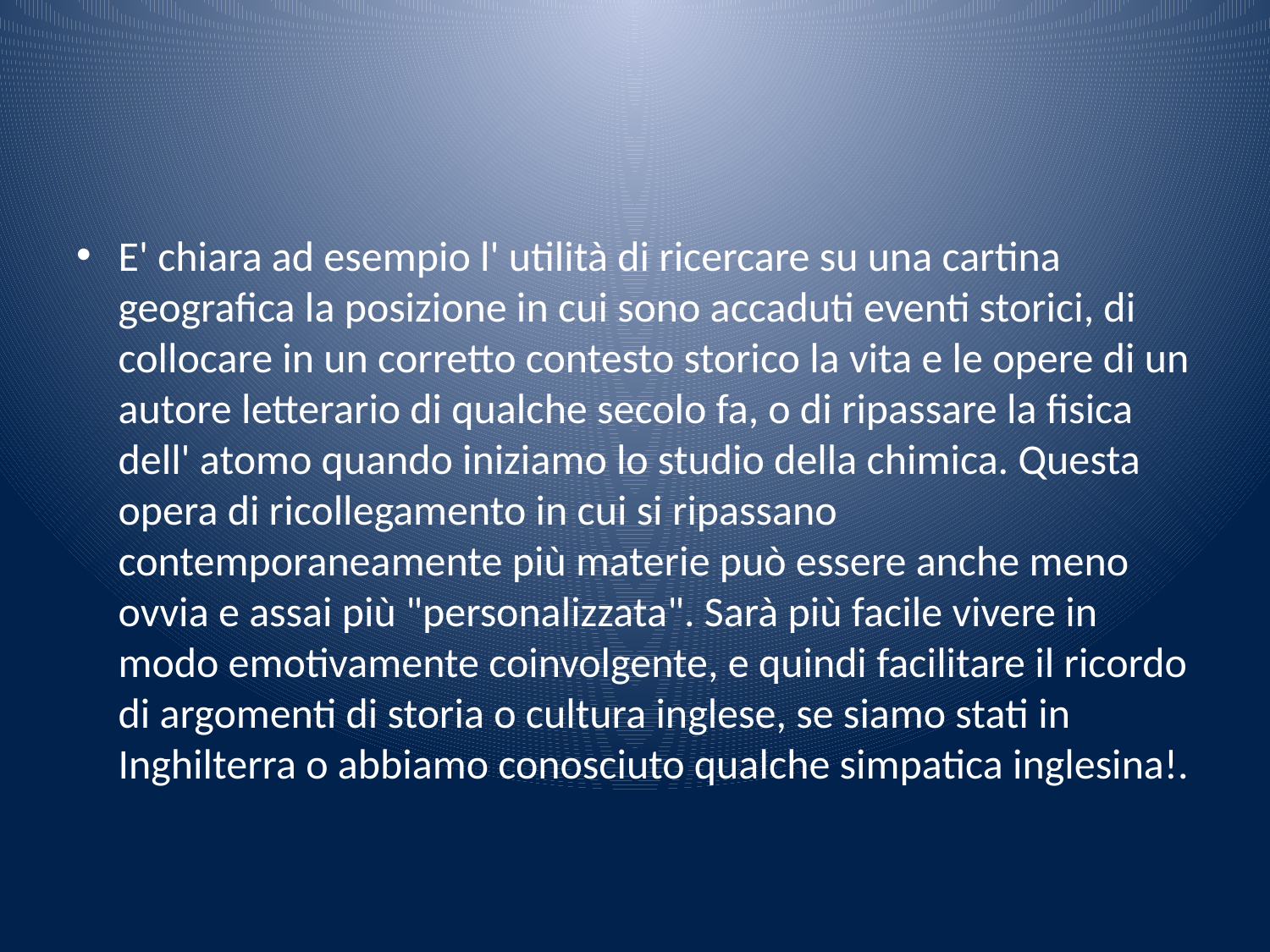

#
E' chiara ad esempio l' utilità di ricercare su una cartina geografica la posizione in cui sono accaduti eventi storici, di collocare in un corretto contesto storico la vita e le opere di un autore letterario di qualche secolo fa, o di ripassare la fisica dell' atomo quando iniziamo lo studio della chimica. Questa opera di ricollegamento in cui si ripassano contemporaneamente più materie può essere anche meno ovvia e assai più "personalizzata". Sarà più facile vivere in modo emotivamente coinvolgente, e quindi facilitare il ricordo di argomenti di storia o cultura inglese, se siamo stati in Inghilterra o abbiamo conosciuto qualche simpatica inglesina!.